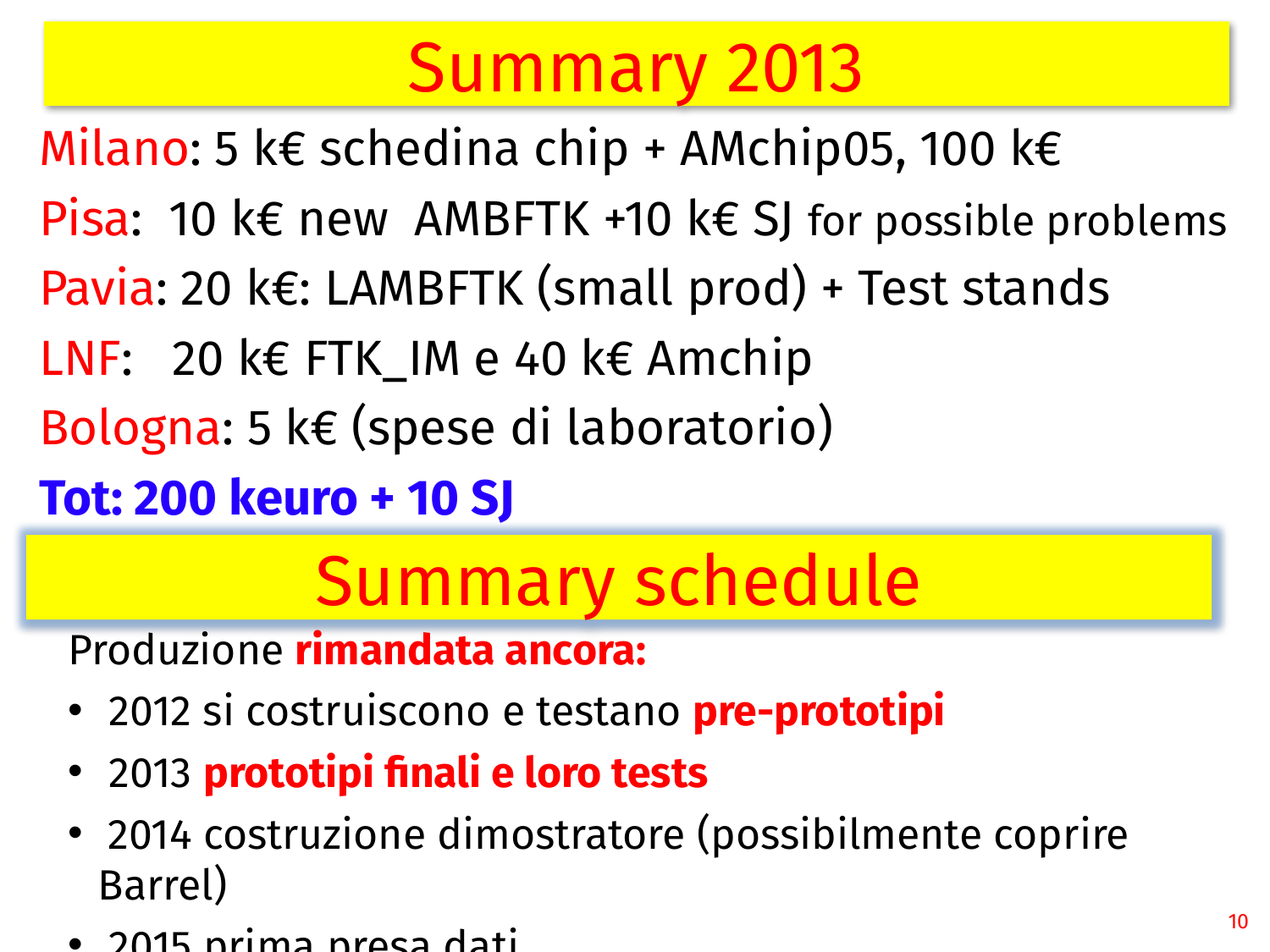

# Summary 2013
Milano: 5 k€ schedina chip + AMchip05, 100 k€
Pisa:  10 k€ new  AMBFTK +10 k€ SJ for possible problems
Pavia: 20 k€: LAMBFTK (small prod) + Test stands
LNF:   20 k€ FTK_IM e 40 k€ Amchip
Bologna: 5 k€ (spese di laboratorio)
Tot: 200 keuro + 10 SJ
Summary schedule
Produzione rimandata ancora:
 2012 si costruiscono e testano pre-prototipi
 2013 prototipi finali e loro tests
 2014 costruzione dimostratore (possibilmente coprire Barrel)
 2015 prima presa dati

10